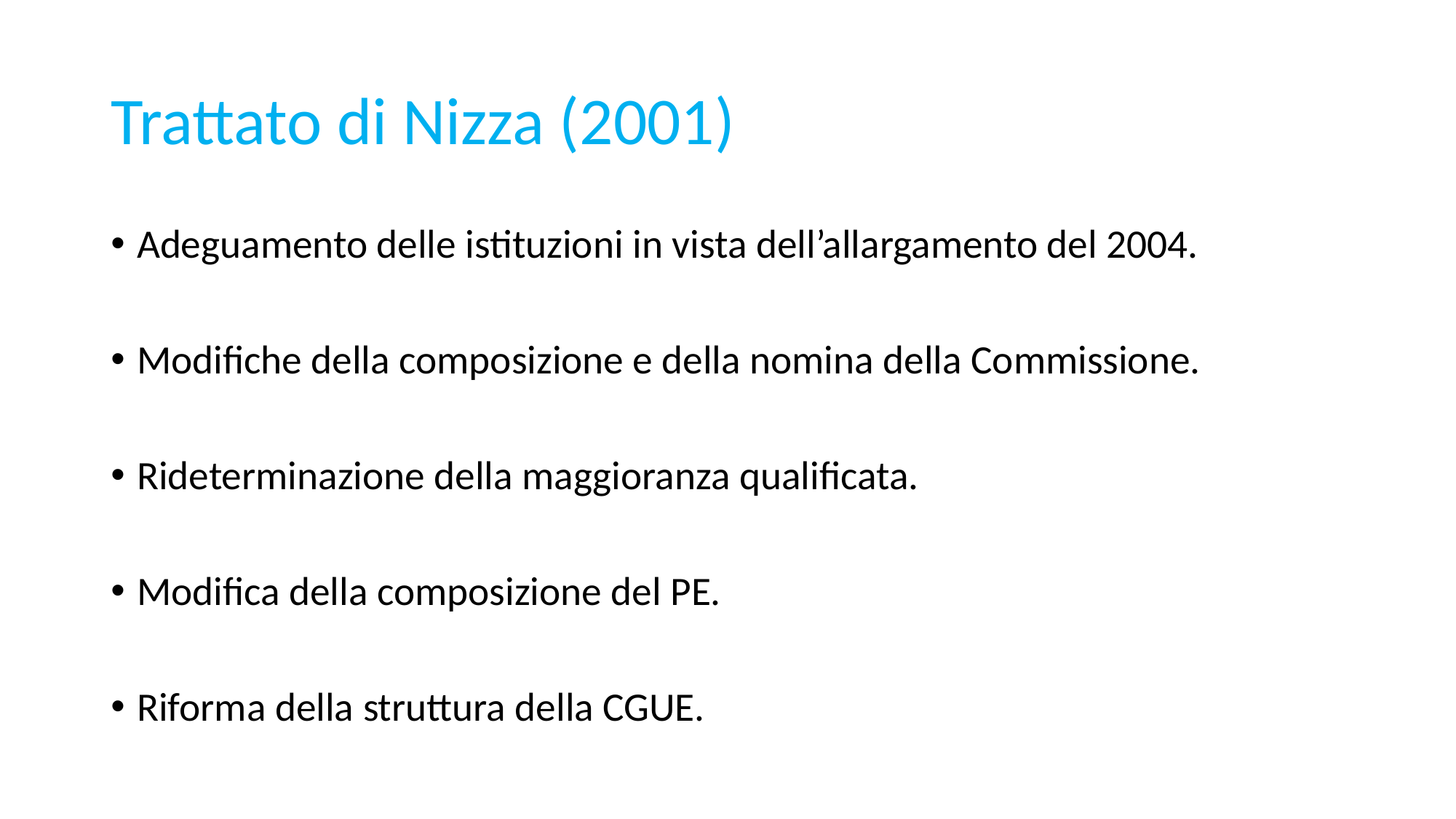

# Trattato di Nizza (2001)
Adeguamento delle istituzioni in vista dell’allargamento del 2004.

Modifiche della composizione e della nomina della Commissione.

Rideterminazione della maggioranza qualificata.

Modifica della composizione del PE.

Riforma della struttura della CGUE.